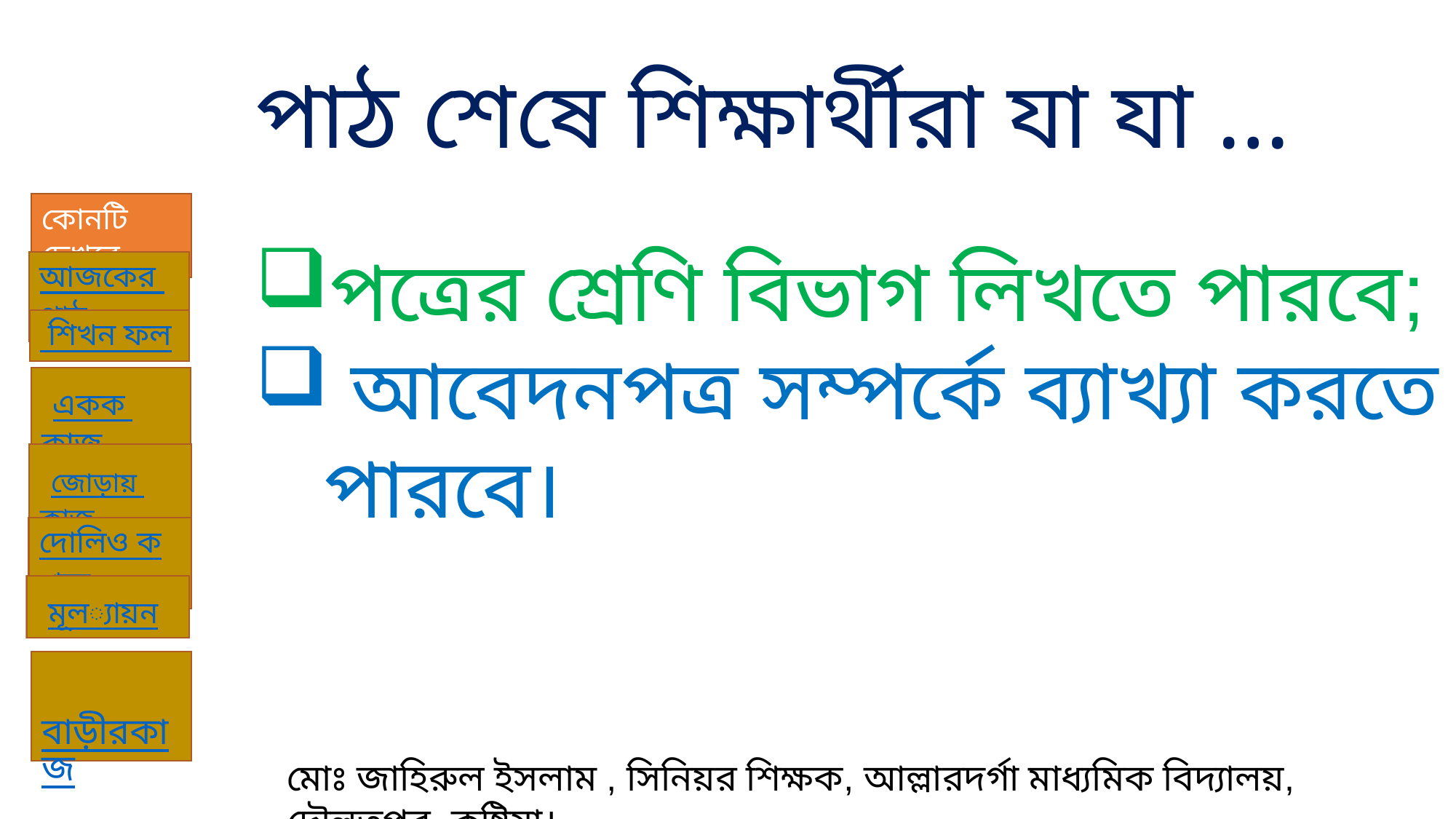

পাঠ শেষে শিক্ষার্থীরা যা যা …

পত্রের শ্রেণি বিভাগ লিখতে পারবে;
 আবেদনপত্র সম্পর্কে ব্যাখ্যা করতে পারবে।